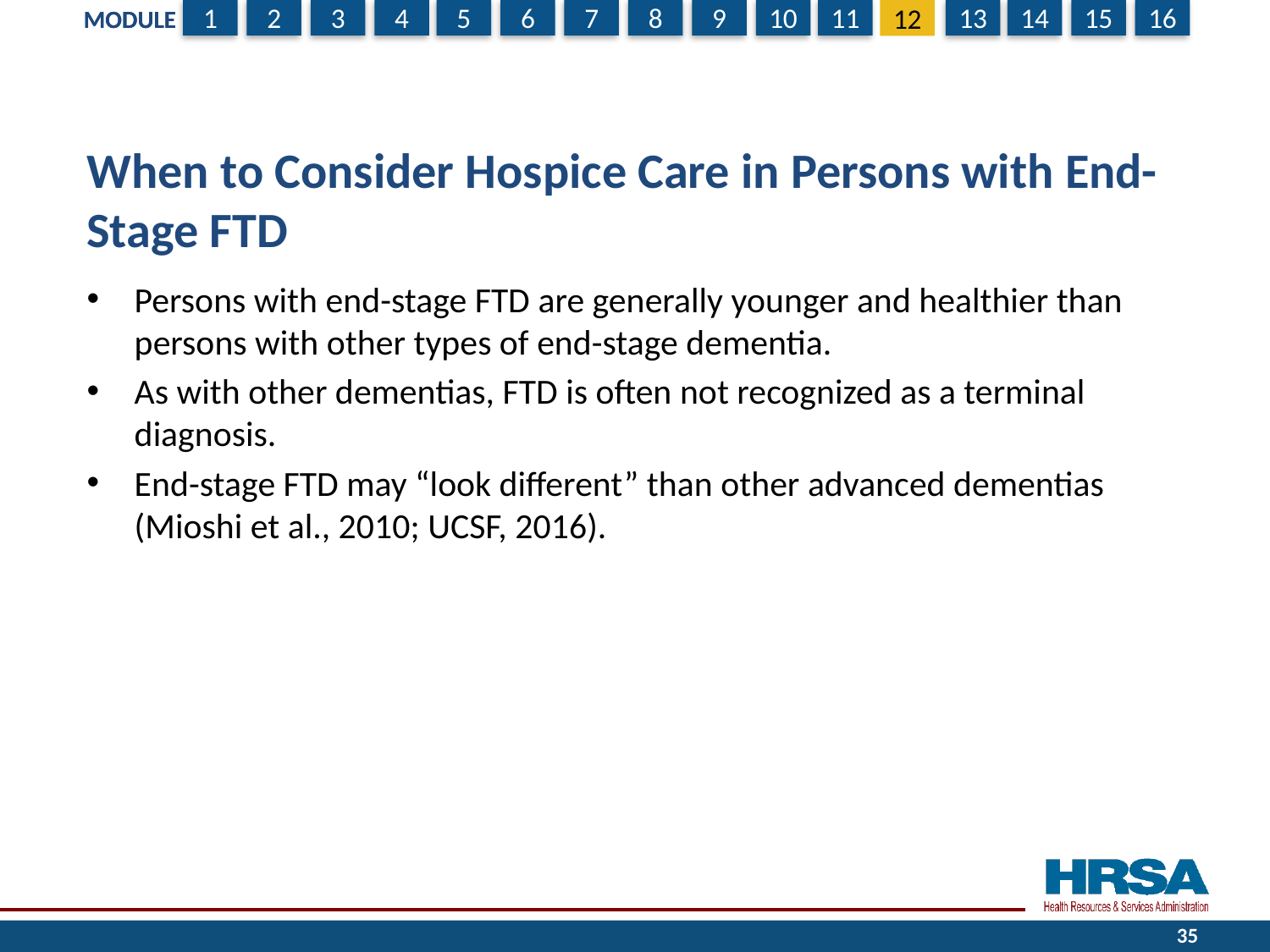

# When to Consider Hospice Care in Persons with End-Stage FTD
Persons with end-stage FTD are generally younger and healthier than persons with other types of end-stage dementia.
As with other dementias, FTD is often not recognized as a terminal diagnosis.
End-stage FTD may “look different” than other advanced dementias (Mioshi et al., 2010; UCSF, 2016).